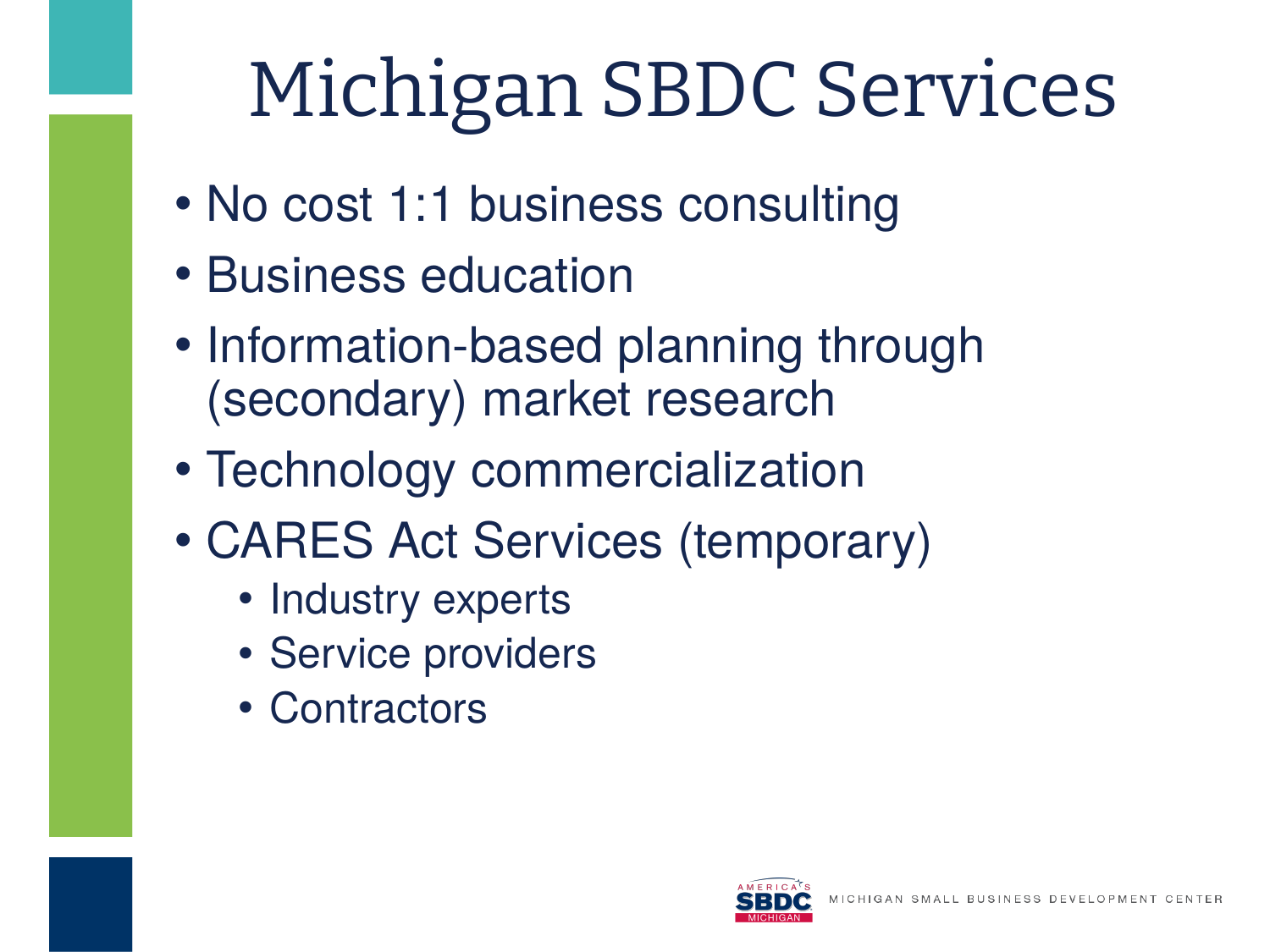

# Michigan SBDC Services
No cost 1:1 business consulting
Business education
Information-based planning through (secondary) market research
Technology commercialization
CARES Act Services (temporary)
Industry experts
Service providers
Contractors